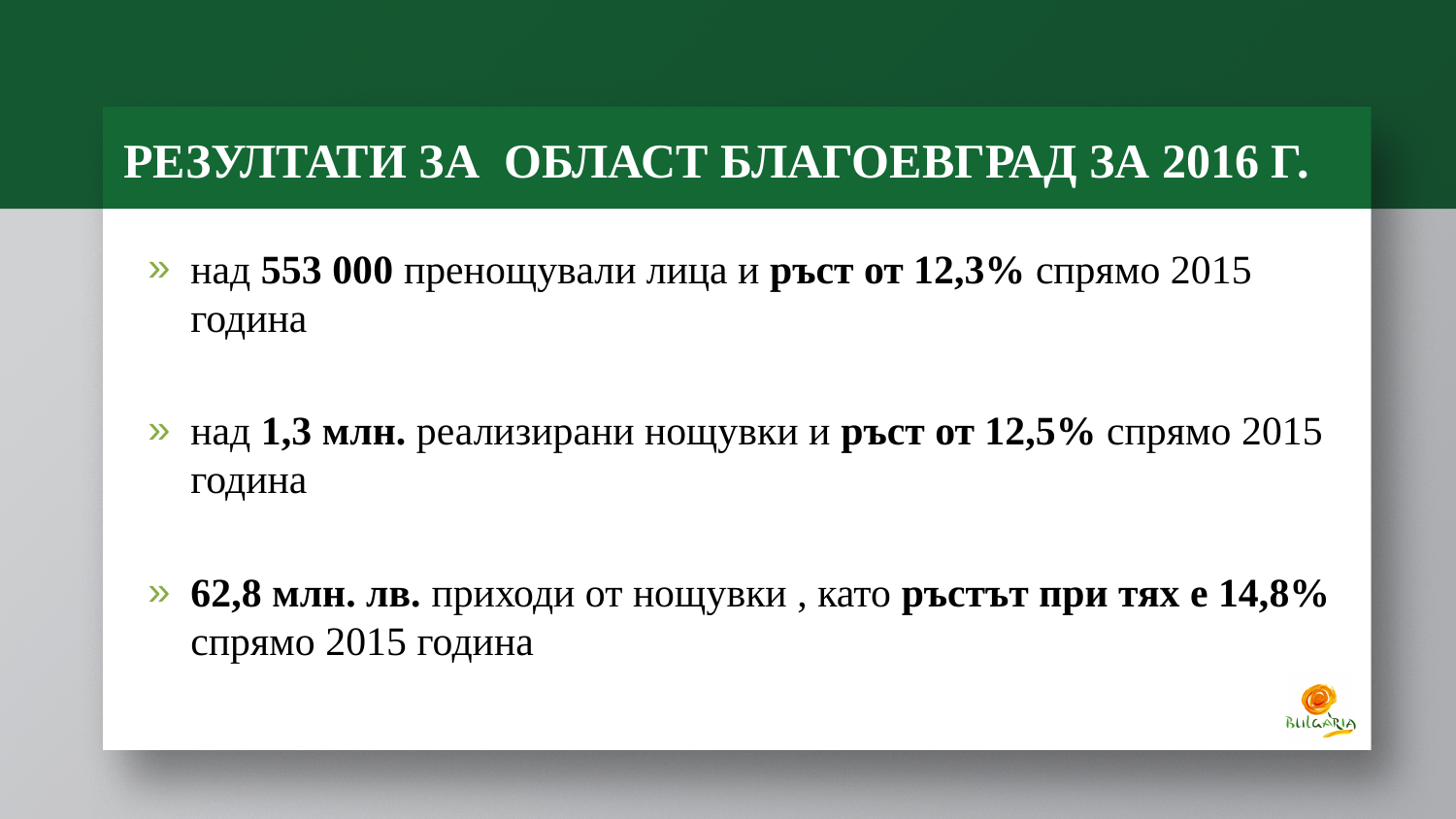

# Резултати за  ОБЛАСТ Благоевград за 2016 г.
над 553 000 пренощували лица и ръст от 12,3% спрямо 2015 година

над 1,3 млн. реализирани нощувки и ръст от 12,5% спрямо 2015 година

62,8 млн. лв. приходи от нощувки , като ръстът при тях е 14,8% спрямо 2015 година